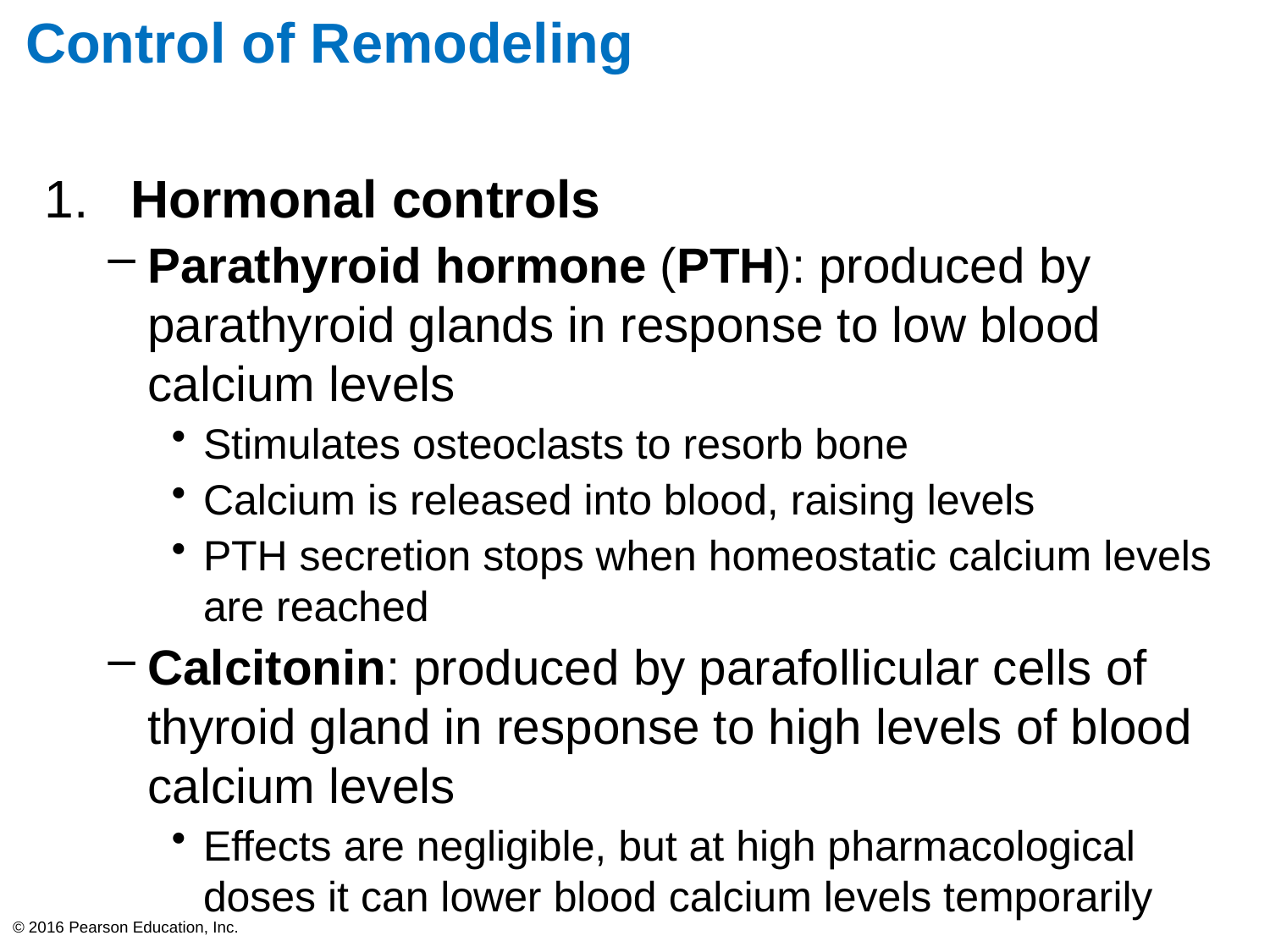

# Control of Remodeling
 Hormonal controls
Parathyroid hormone (PTH): produced by parathyroid glands in response to low blood calcium levels
Stimulates osteoclasts to resorb bone
Calcium is released into blood, raising levels
PTH secretion stops when homeostatic calcium levels are reached
Calcitonin: produced by parafollicular cells of thyroid gland in response to high levels of blood calcium levels
Effects are negligible, but at high pharmacological doses it can lower blood calcium levels temporarily
© 2016 Pearson Education, Inc.